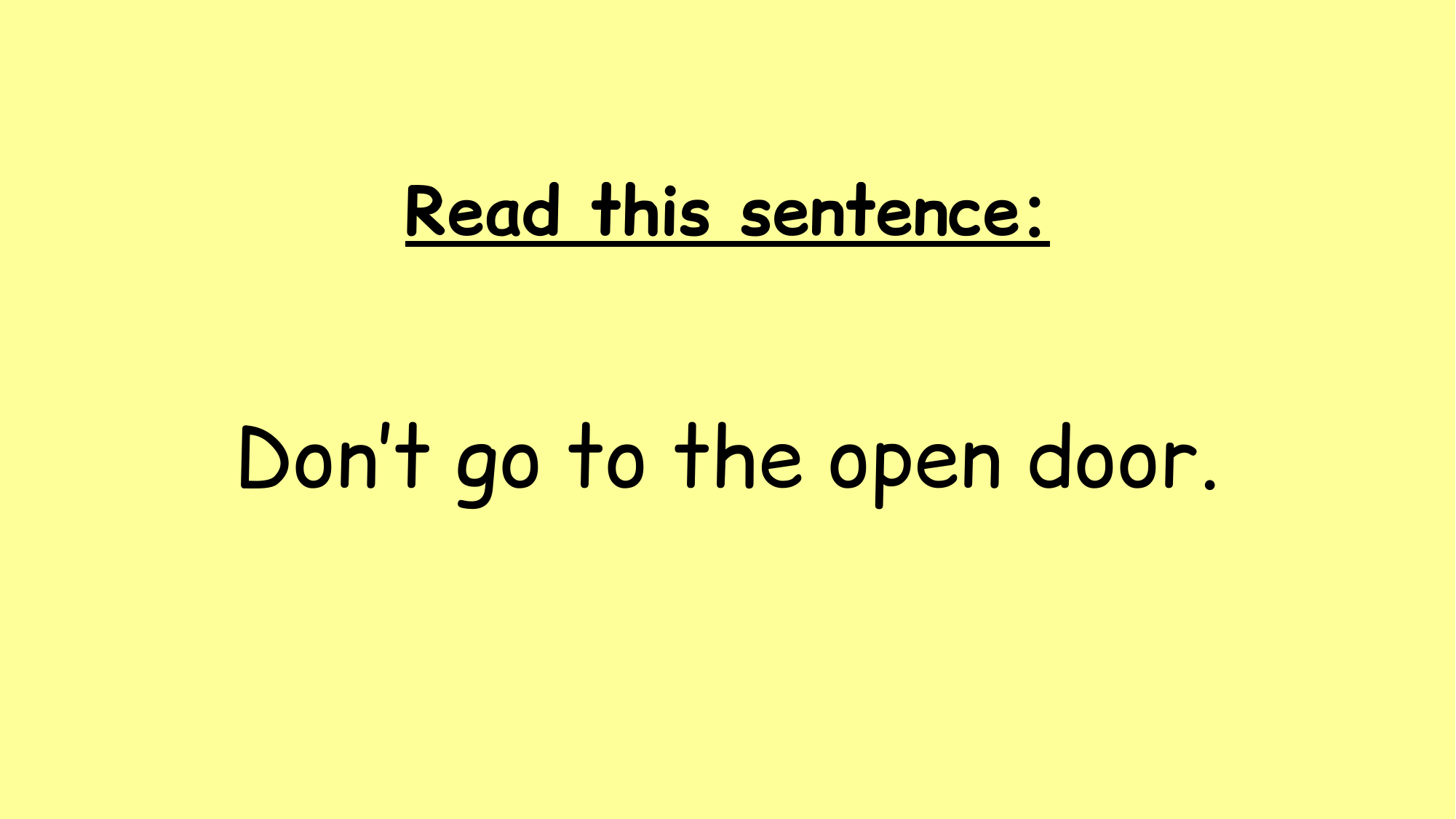

Read this sentence:

Don’t go to the open door.